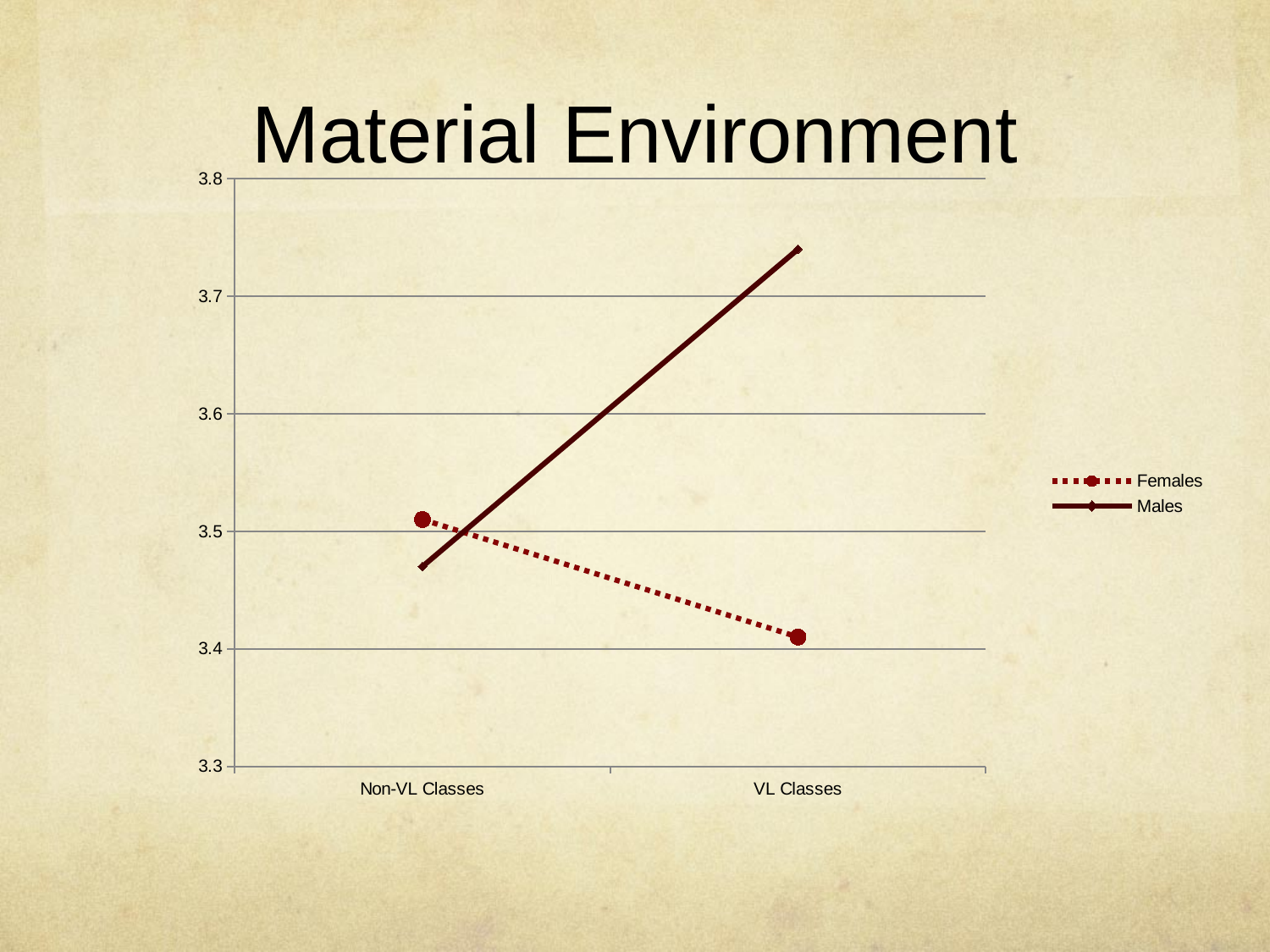

# Material Environment

### Chart

| Category | Females | Males |
|---|---|---|
| Non-VL Classes | 3.51 | 3.47 |
| VL Classes | 3.41 | 3.74 |